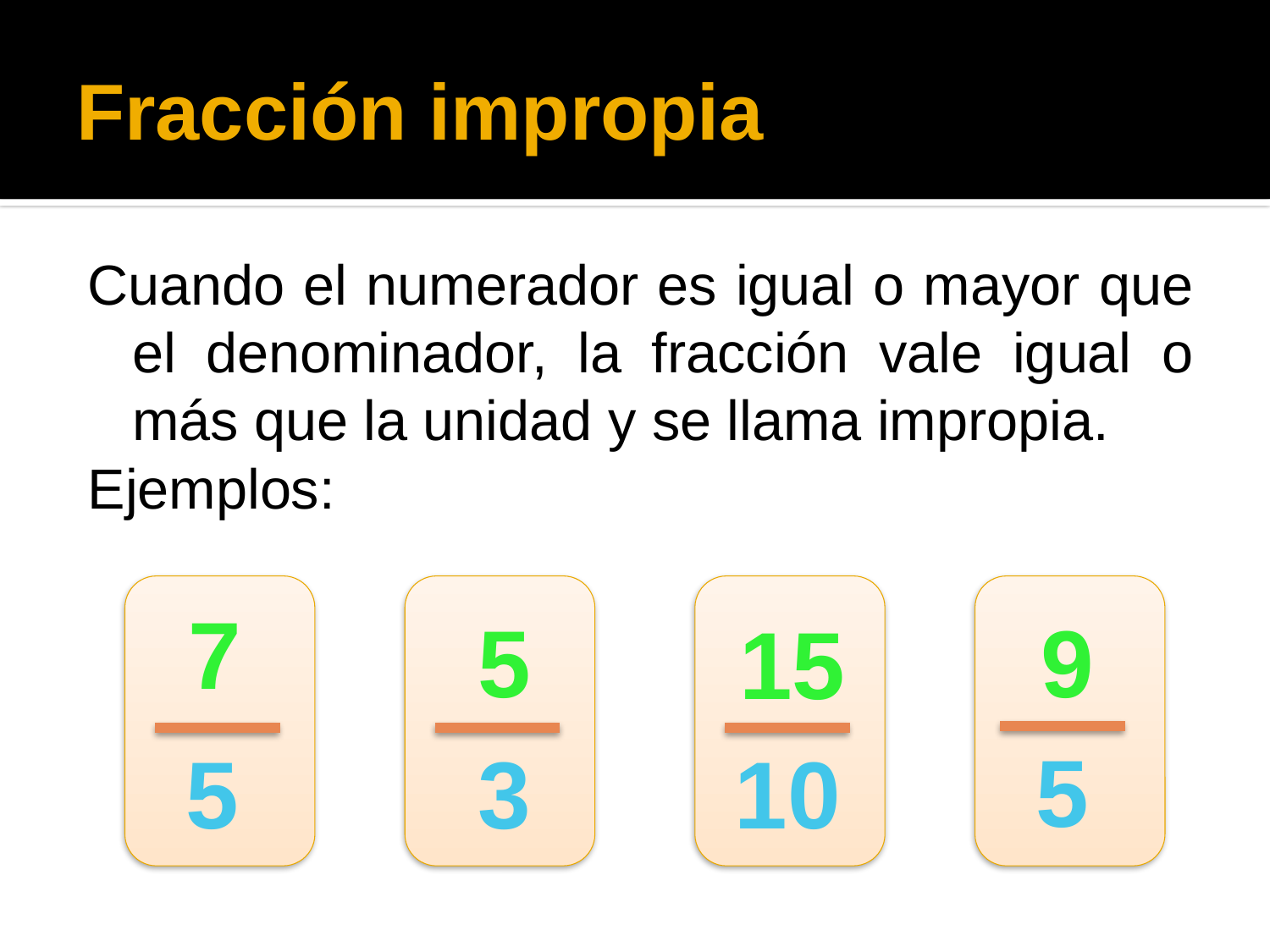

# Fracción impropia
Cuando el numerador es igual o mayor que el denominador, la fracción vale igual o más que la unidad y se llama impropia.
Ejemplos:

7
5

5
3

15
10

9
5